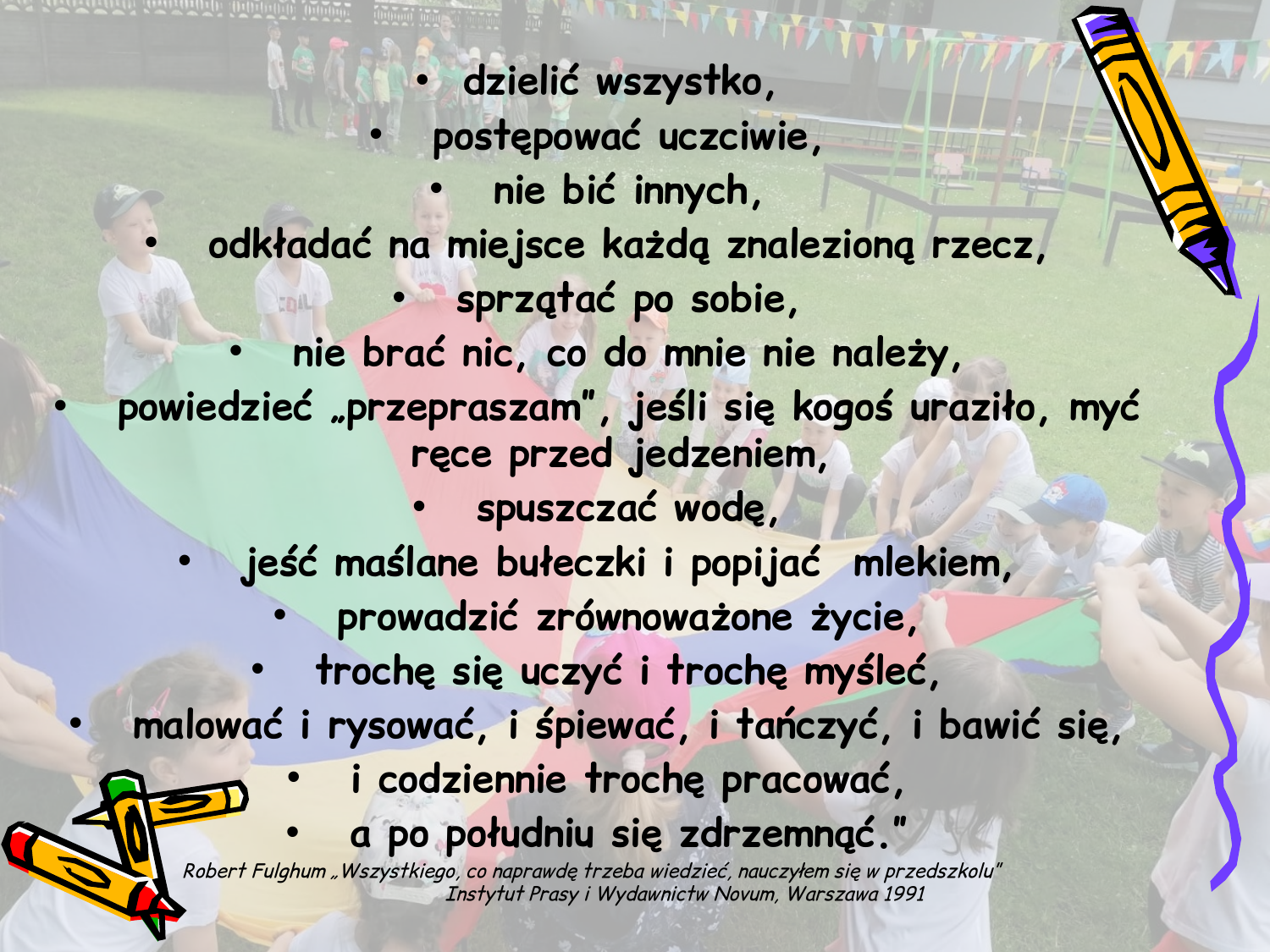

dzielić wszystko,
 postępować uczciwie,
 nie bić innych,
 odkładać na miejsce każdą znalezioną rzecz,
 sprzątać po sobie,
 nie brać nic, co do mnie nie należy,
 powiedzieć „przepraszam”, jeśli się kogoś uraziło, myć ręce przed jedzeniem,
 spuszczać wodę,
 jeść maślane bułeczki i popijać  mlekiem,
 prowadzić zrównoważone życie,
 trochę się uczyć i trochę myśleć,
 malować i rysować, i śpiewać, i tańczyć, i bawić się,
 i codziennie trochę pracować,
 a po południu się zdrzemnąć.”
            Robert Fulghum „Wszystkiego, co naprawdę trzeba wiedzieć, nauczyłem się w przedszkolu” 		Instytut Prasy i Wydawnictw Novum, Warszawa 1991